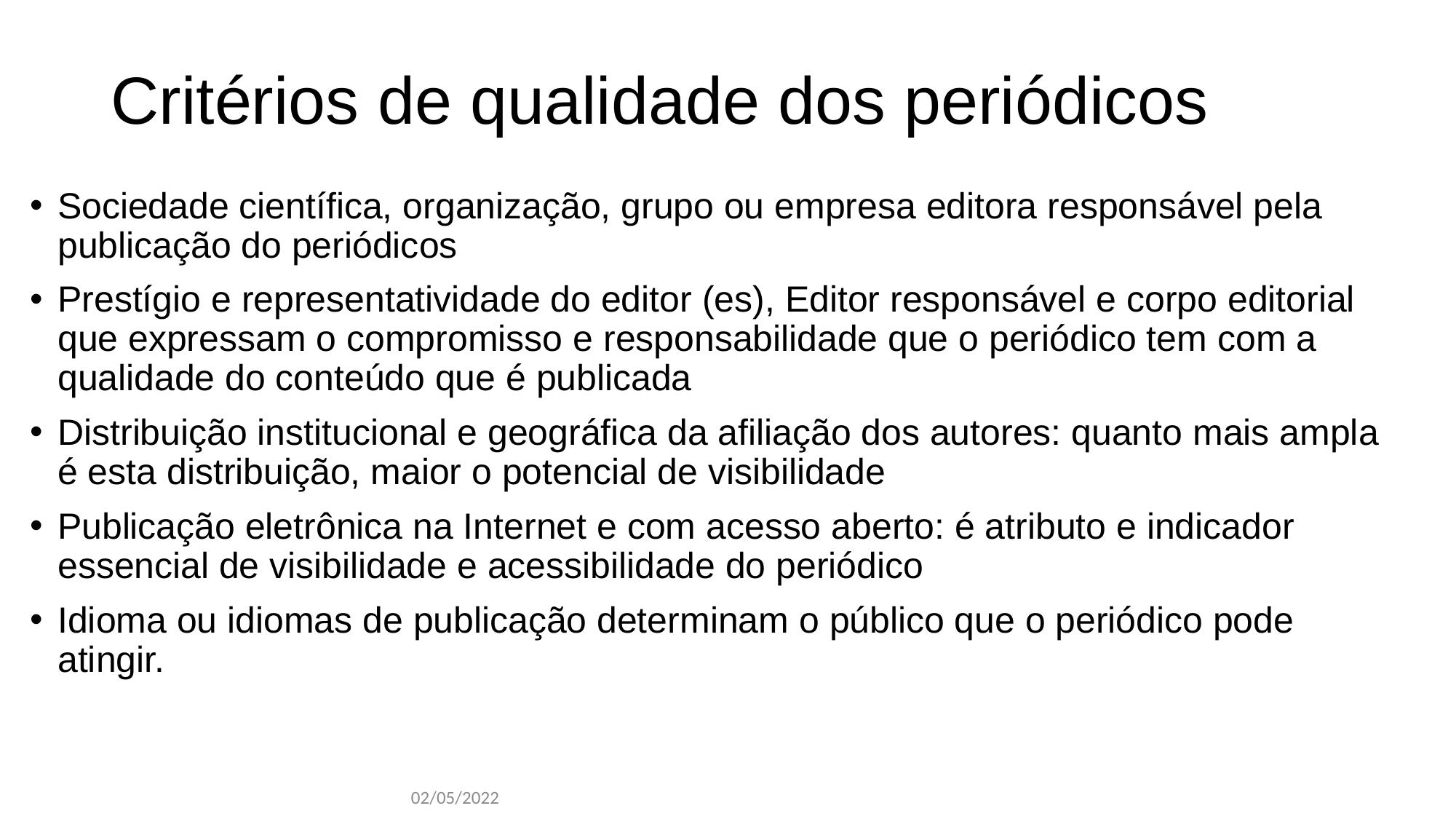

# Critérios de qualidade dos periódicos
Sociedade científica, organização, grupo ou empresa editora responsável pela publicação do periódicos
Prestígio e representatividade do editor (es), Editor responsável e corpo editorial que expressam o compromisso e responsabilidade que o periódico tem com a qualidade do conteúdo que é publicada
Distribuição institucional e geográfica da afiliação dos autores: quanto mais ampla é esta distribuição, maior o potencial de visibilidade
Publicação eletrônica na Internet e com acesso aberto: é atributo e indicador essencial de visibilidade e acessibilidade do periódico
Idioma ou idiomas de publicação determinam o público que o periódico pode atingir.
02/05/2022